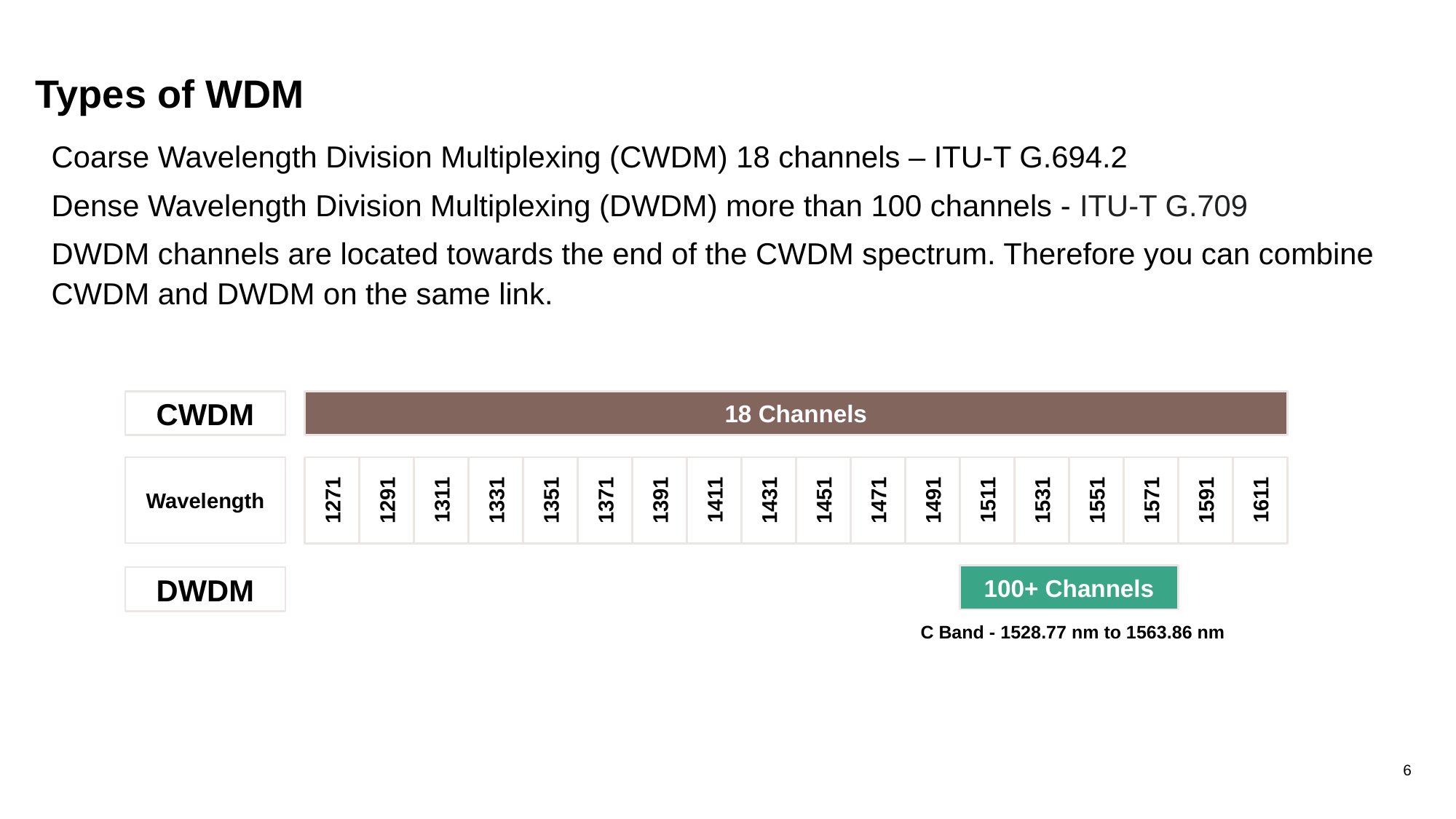

# Types of WDM
Coarse Wavelength Division Multiplexing (CWDM) 18 channels – ITU-T G.694.2
Dense Wavelength Division Multiplexing (DWDM) more than 100 channels - ITU-T G.709
DWDM channels are located towards the end of the CWDM spectrum. Therefore you can combine CWDM and DWDM on the same link.

CWDM
18 Channels
Wavelength
1591
1611
1411
1431
1571
1391
1551
1371
1491
1511
1531
1311
1331
1351
1451
1471
1271
1291
100+ Channels
DWDM
C Band - 1528.77 nm to 1563.86 nm
6